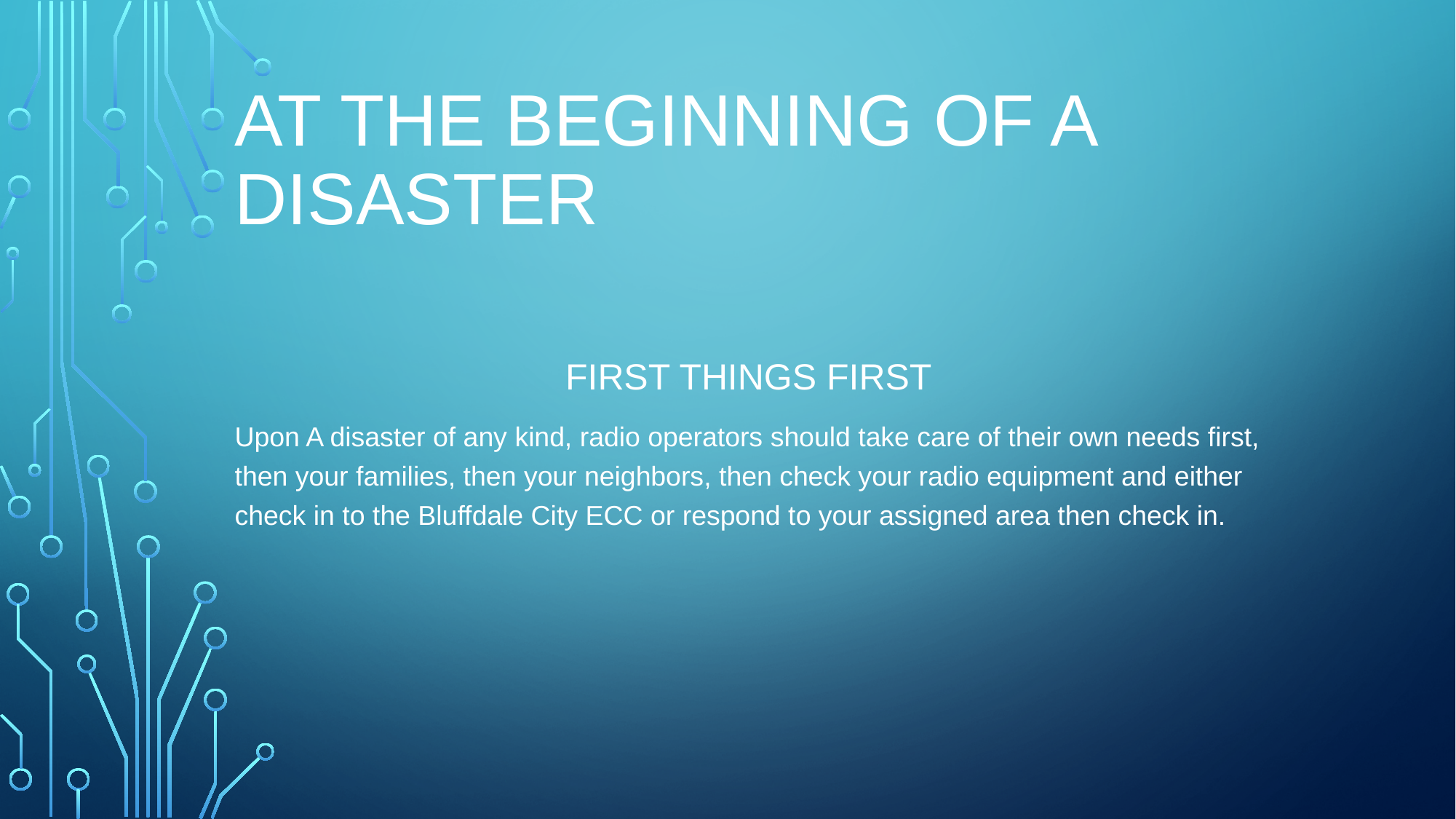

# At the beginning of a disaster
First Things First
Upon A disaster of any kind, radio operators should take care of their own needs first, then your families, then your neighbors, then check your radio equipment and either check in to the Bluffdale City ECC or respond to your assigned area then check in.